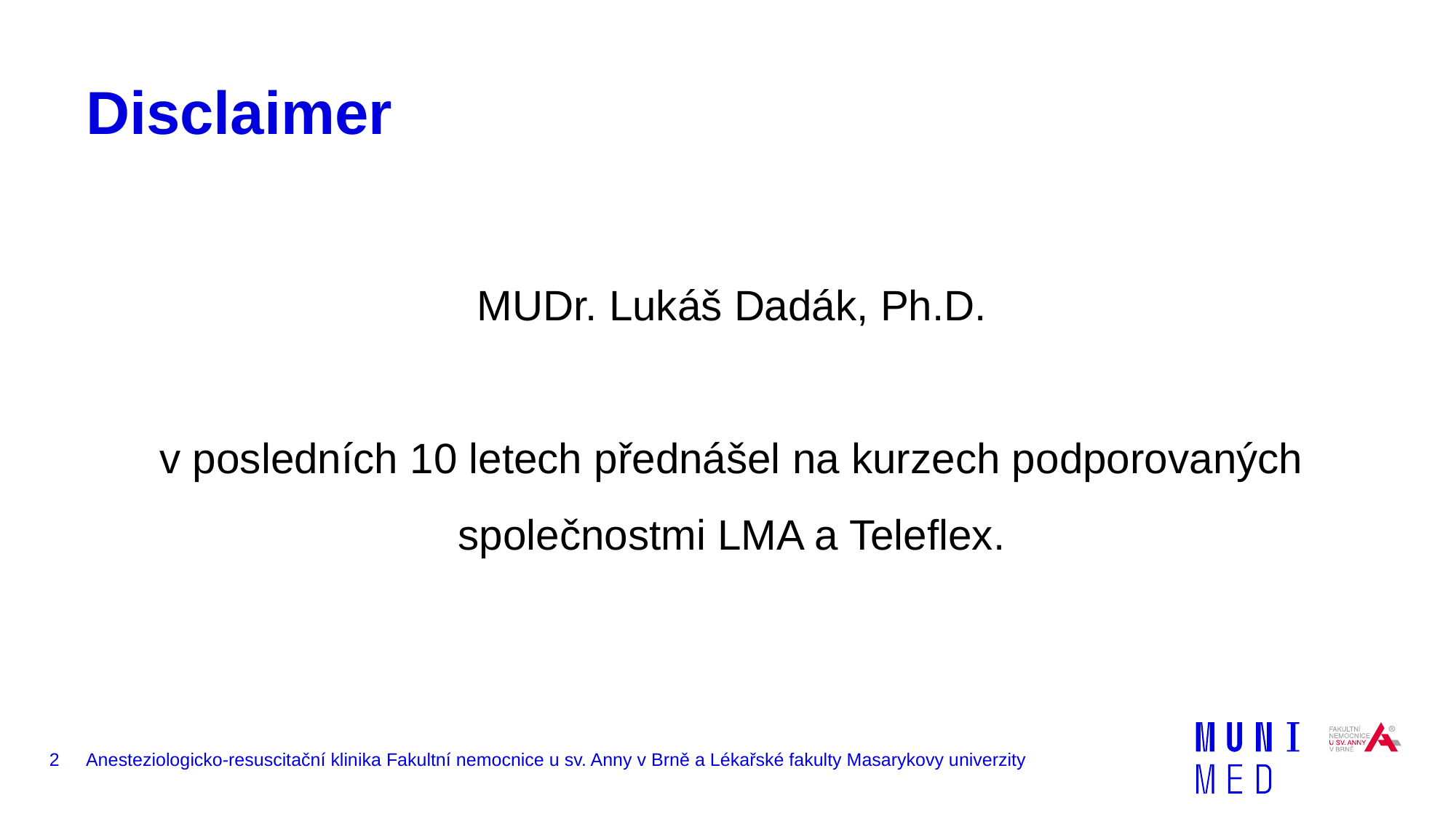

# Disclaimer

MUDr. Lukáš Dadák, Ph.D.
v posledních 10 letech přednášel na kurzech podporovaných společnostmi LMA a Teleflex.

2
Anesteziologicko-resuscitační klinika Fakultní nemocnice u sv. Anny v Brně a Lékařské fakulty Masarykovy univerzity